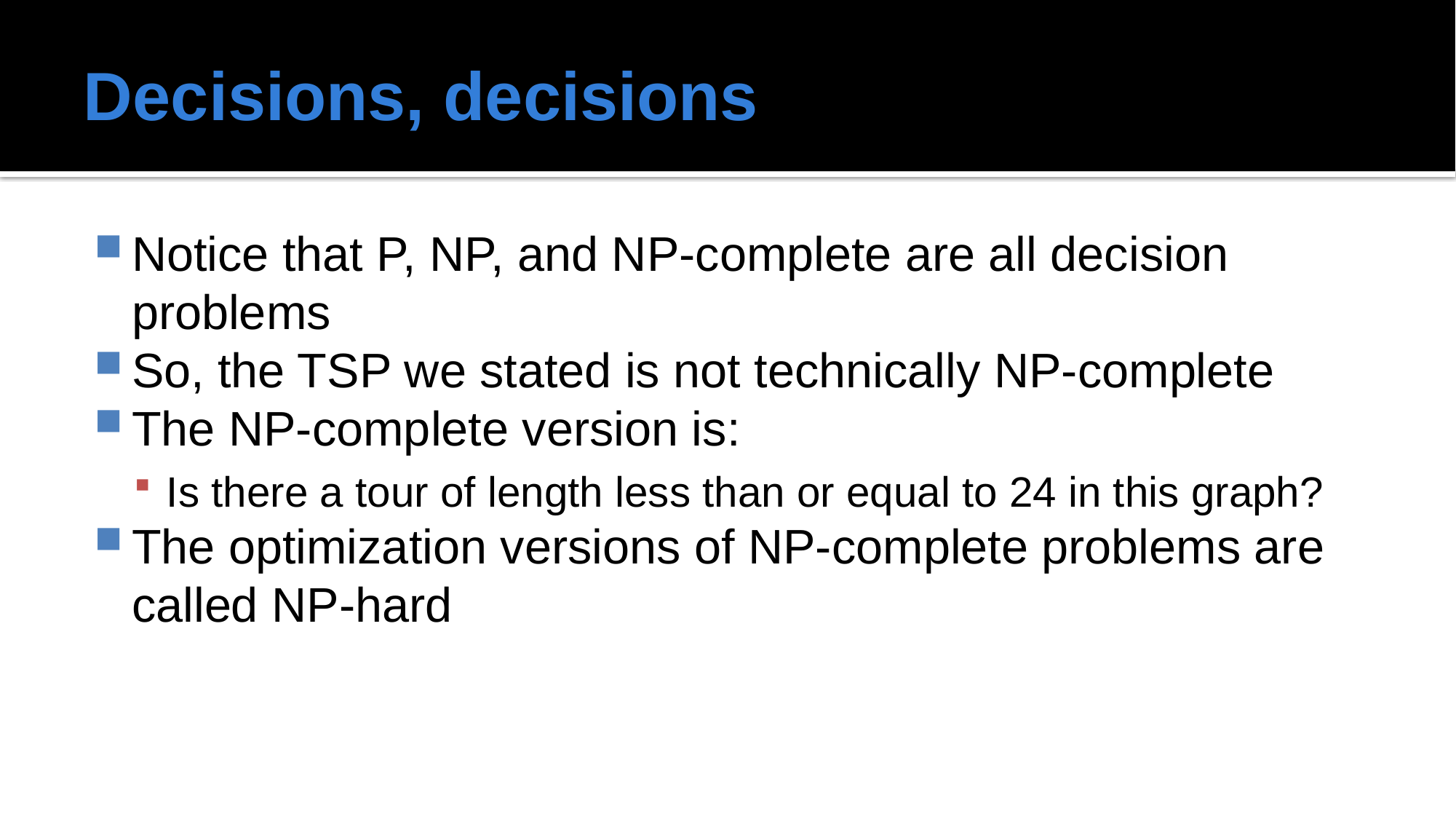

# Decisions, decisions
Notice that P, NP, and NP-complete are all decision problems
So, the TSP we stated is not technically NP-complete
The NP-complete version is:
Is there a tour of length less than or equal to 24 in this graph?
The optimization versions of NP-complete problems are called NP-hard